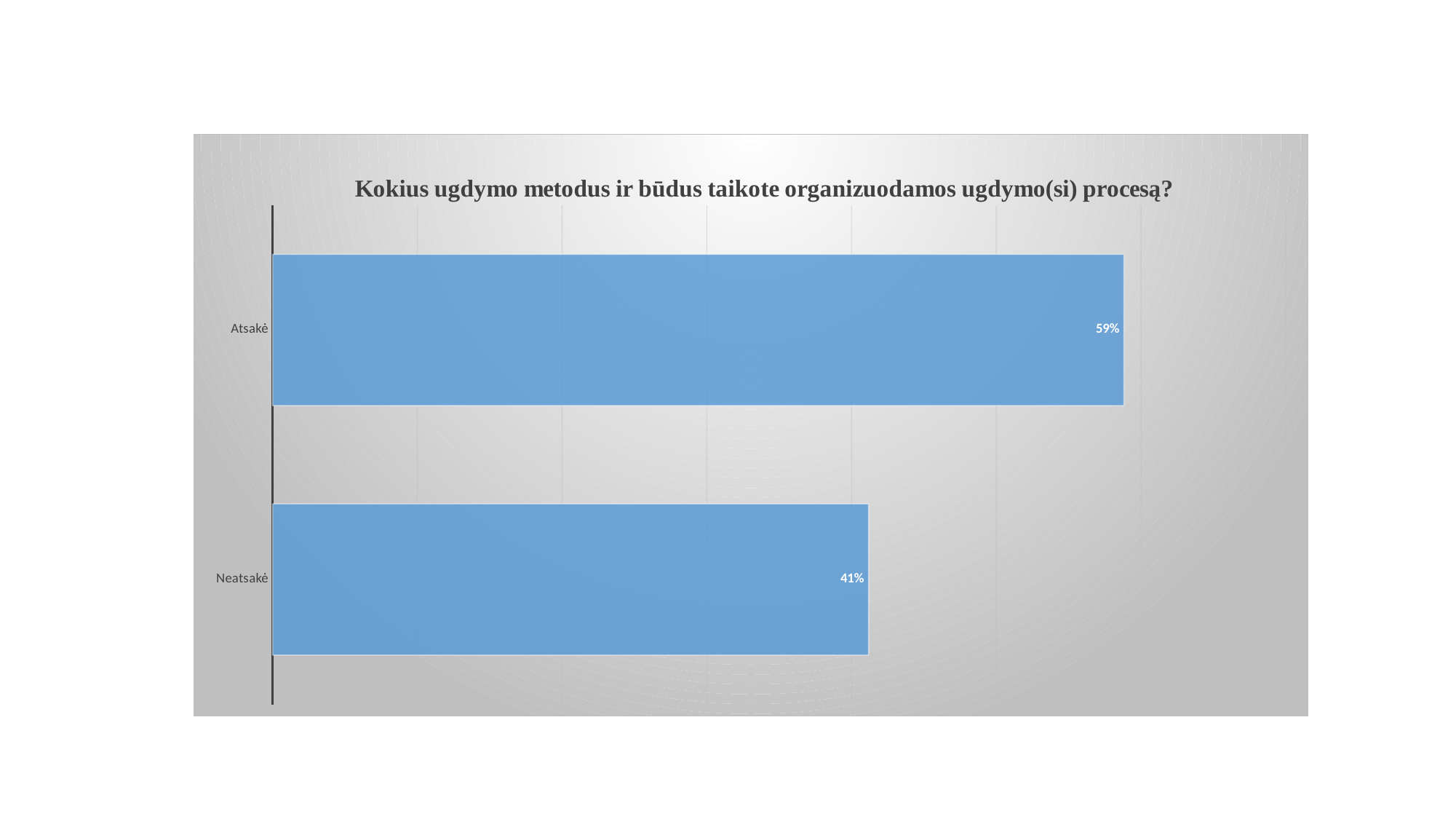

### Chart: Kokius ugdymo metodus ir būdus taikote organizuodamos ugdymo(si) procesą?

| Category |  |
|---|---|
| Neatsakė | 0.4117647058823529 |
| Atsakė | 0.5882352941176471 |